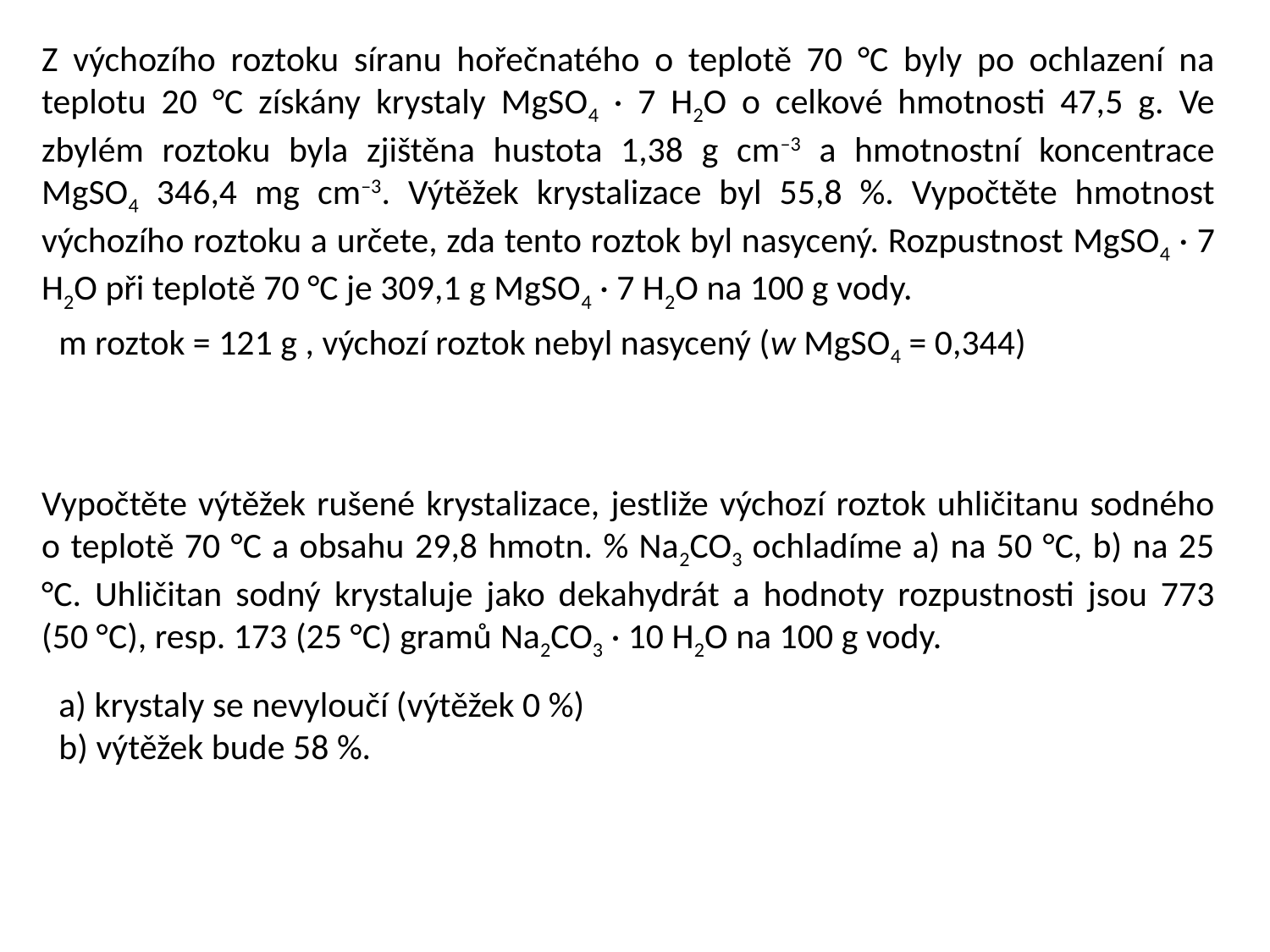

Z výchozího roztoku síranu hořečnatého o teplotě 70 °C byly po ochlazení na teplotu 20 °C získány krystaly MgSO4 · 7 H2O o celkové hmotnosti 47,5 g. Ve zbylém roztoku byla zjištěna hustota 1,38 g cm–3 a hmotnostní koncentrace MgSO4 346,4 mg cm–3. Výtěžek krystalizace byl 55,8 %. Vypočtěte hmotnost výchozího roztoku a určete, zda tento roztok byl nasycený. Rozpustnost MgSO4 · 7 H2O při teplotě 70 °C je 309,1 g MgSO4 · 7 H2O na 100 g vody.
m roztok = 121 g , výchozí roztok nebyl nasycený (w MgSO4 = 0,344)
Vypočtěte výtěžek rušené krystalizace, jestliže výchozí roztok uhličitanu sodného o teplotě 70 °C a obsahu 29,8 hmotn. % Na2CO3 ochladíme a) na 50 °C, b) na 25 °C. Uhličitan sodný krystaluje jako dekahydrát a hodnoty rozpustnosti jsou 773 (50 °C), resp. 173 (25 °C) gramů Na2CO3 · 10 H2O na 100 g vody.
a) krystaly se nevyloučí (výtěžek 0 %)
b) výtěžek bude 58 %.